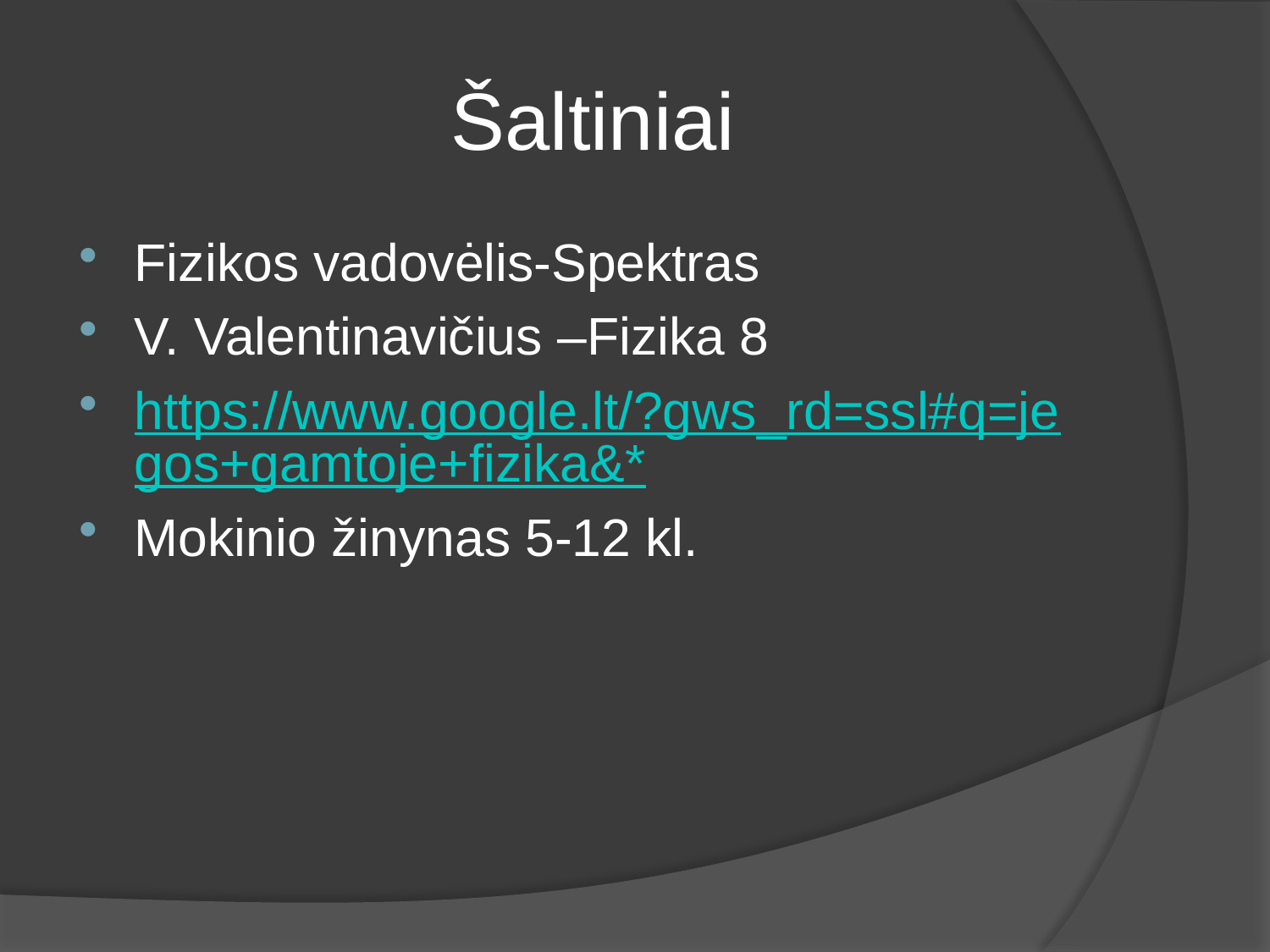

# Šaltiniai
Fizikos vadovėlis-Spektras
V. Valentinavičius –Fizika 8
https://www.google.lt/?gws_rd=ssl#q=jegos+gamtoje+fizika&*
Mokinio žinynas 5-12 kl.